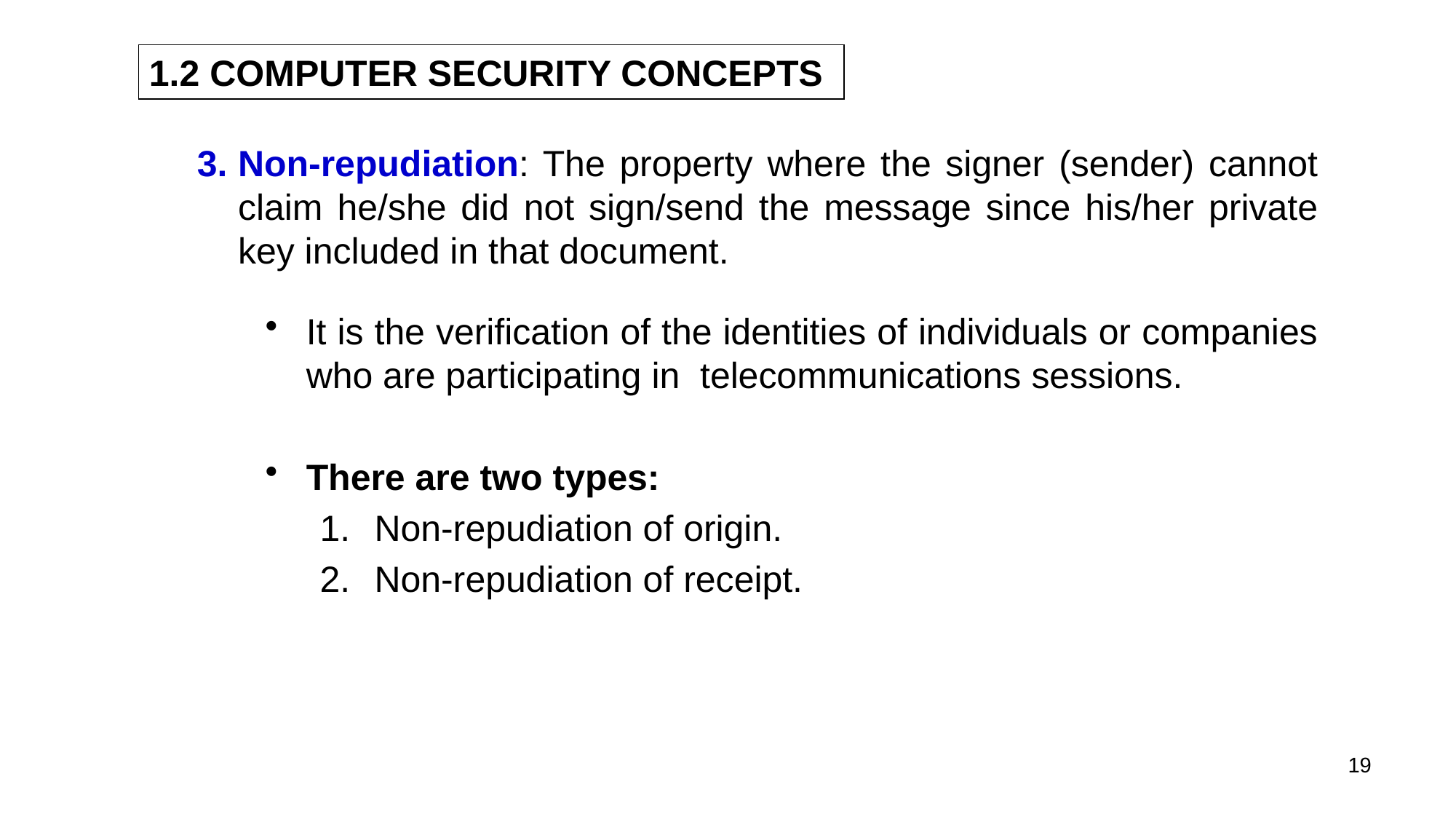

1.2 COMPUTER SECURITY CONCEPTS
Non-repudiation: The property where the signer (sender) cannot claim he/she did not sign/send the message since his/her private key included in that document.
It is the verification of the identities of individuals or companies who are participating in  telecommunications sessions.

There are two types:
Non-repudiation of origin.
Non-repudiation of receipt.

19